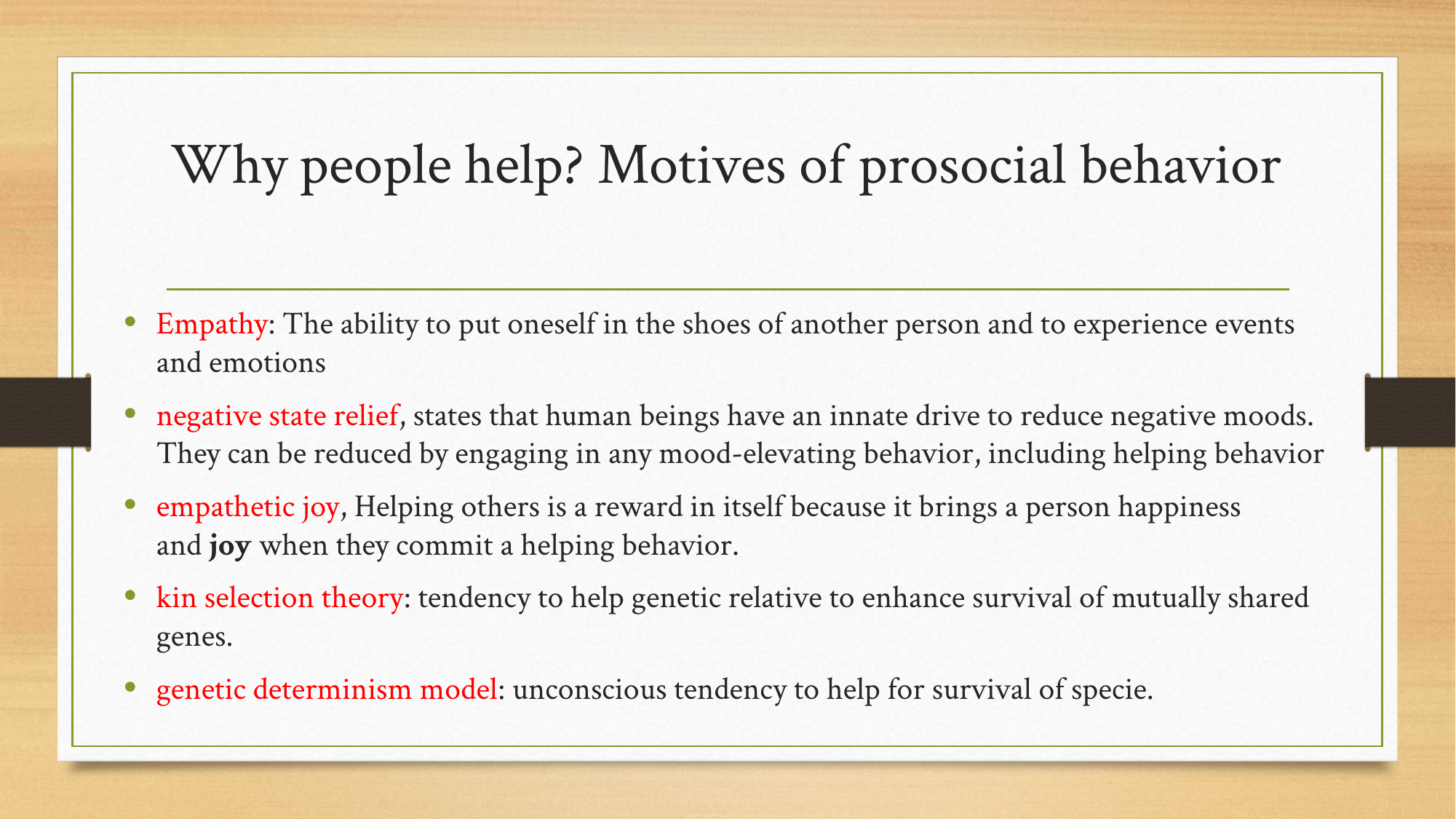

# Why people help? Motives of prosocial behavior
Empathy: The ability to put oneself in the shoes of another person and to experience events and emotions
negative state relief, states that human beings have an innate drive to reduce negative moods. They can be reduced by engaging in any mood-elevating behavior, including helping behavior
empathetic joy, Helping others is a reward in itself because it brings a person happiness and joy when they commit a helping behavior.
kin selection theory: tendency to help genetic relative to enhance survival of mutually shared genes.
genetic determinism model: unconscious tendency to help for survival of specie.